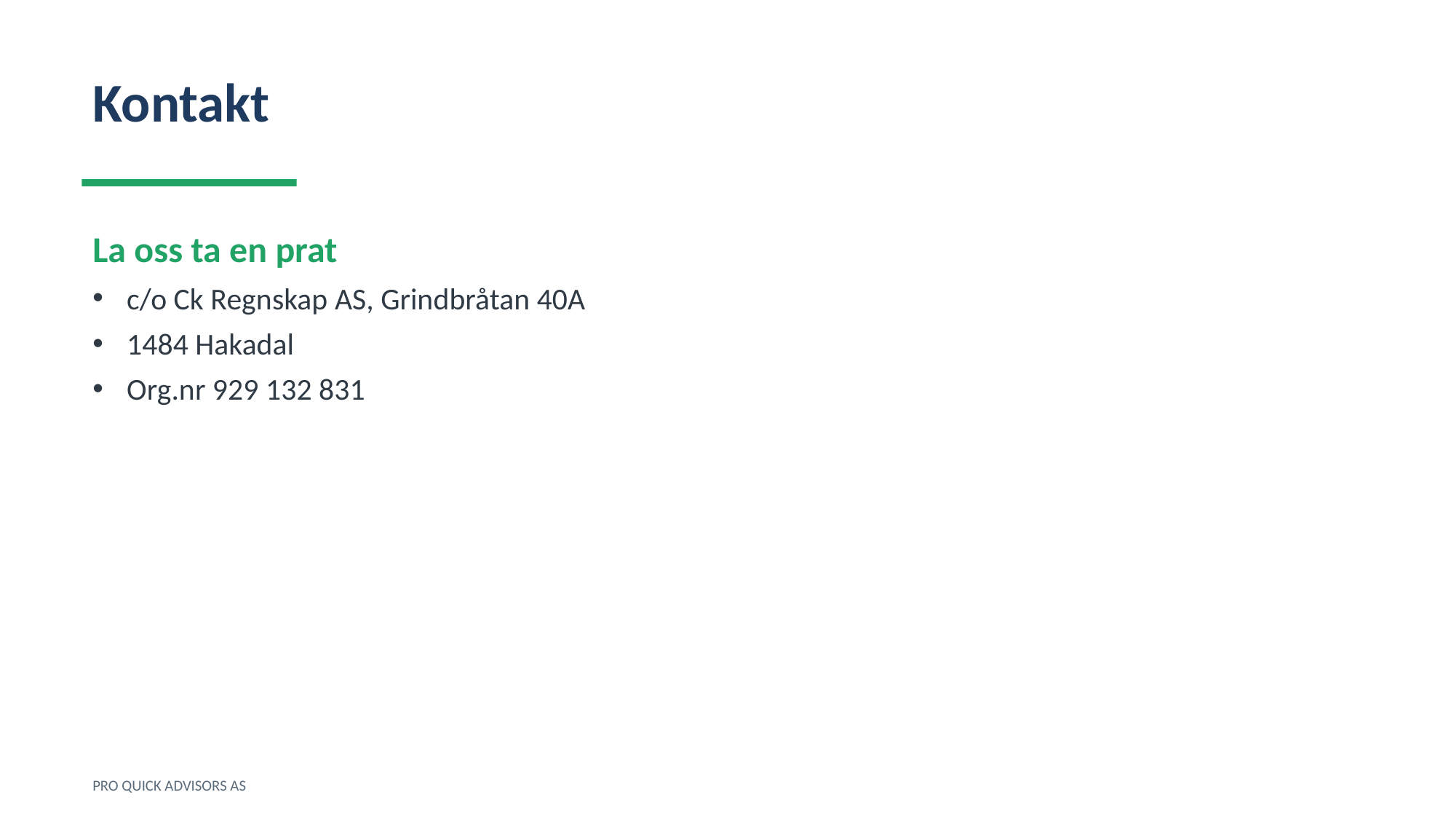

Kontakt

La oss ta en prat
c/o Ck Regnskap AS, Grindbråtan 40A
1484 Hakadal
Org.nr 929 132 831
PRO QUICK ADVISORS AS